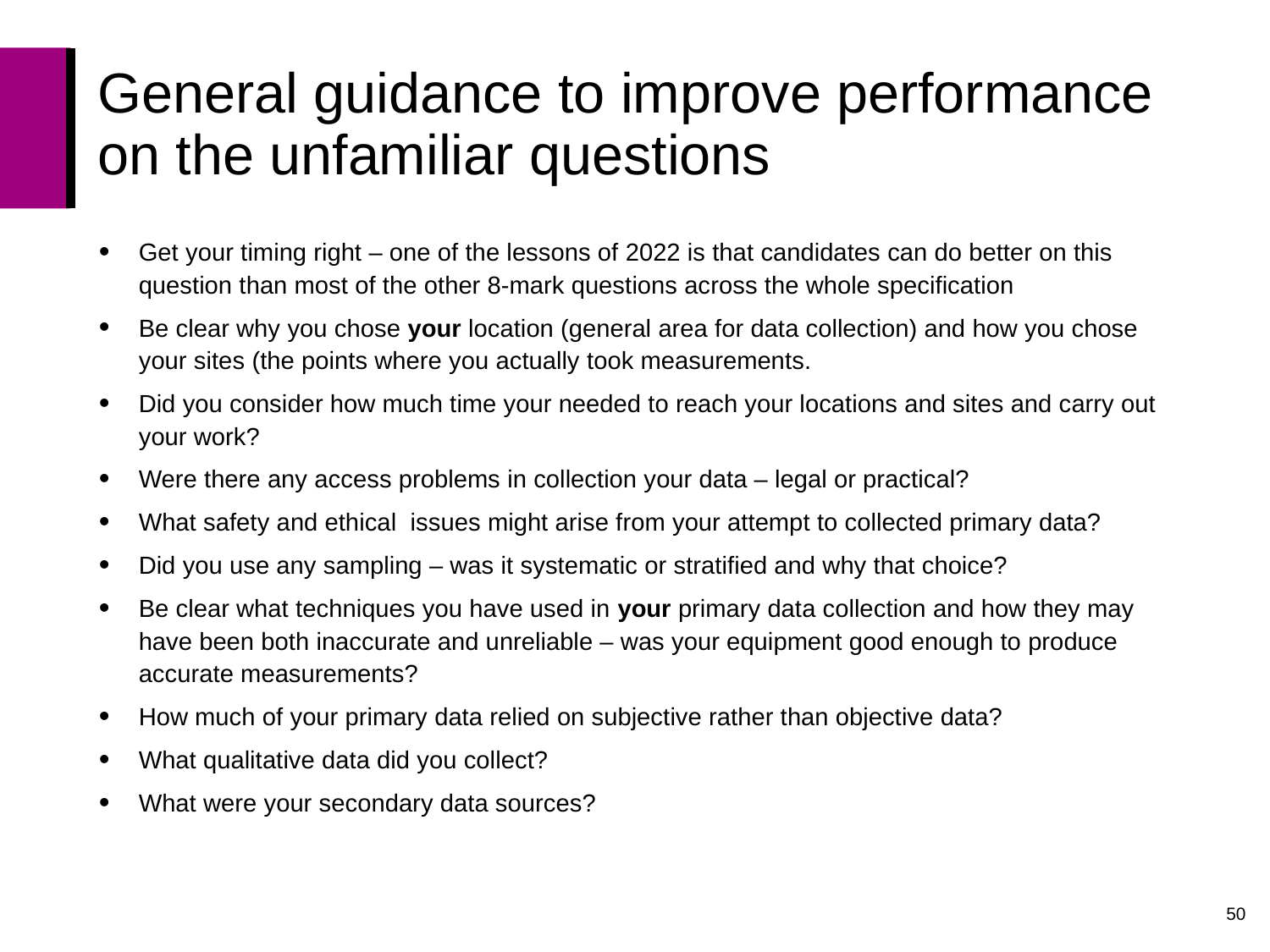

# General guidance to improve performance on the unfamiliar questions
Get your timing right – one of the lessons of 2022 is that candidates can do better on this question than most of the other 8-mark questions across the whole specification
Be clear why you chose your location (general area for data collection) and how you chose your sites (the points where you actually took measurements.
Did you consider how much time your needed to reach your locations and sites and carry out your work?
Were there any access problems in collection your data – legal or practical?
What safety and ethical  issues might arise from your attempt to collected primary data?
Did you use any sampling – was it systematic or stratified and why that choice?
Be clear what techniques you have used in your primary data collection and how they may have been both inaccurate and unreliable – was your equipment good enough to produce accurate measurements?
How much of your primary data relied on subjective rather than objective data?
What qualitative data did you collect?
What were your secondary data sources?